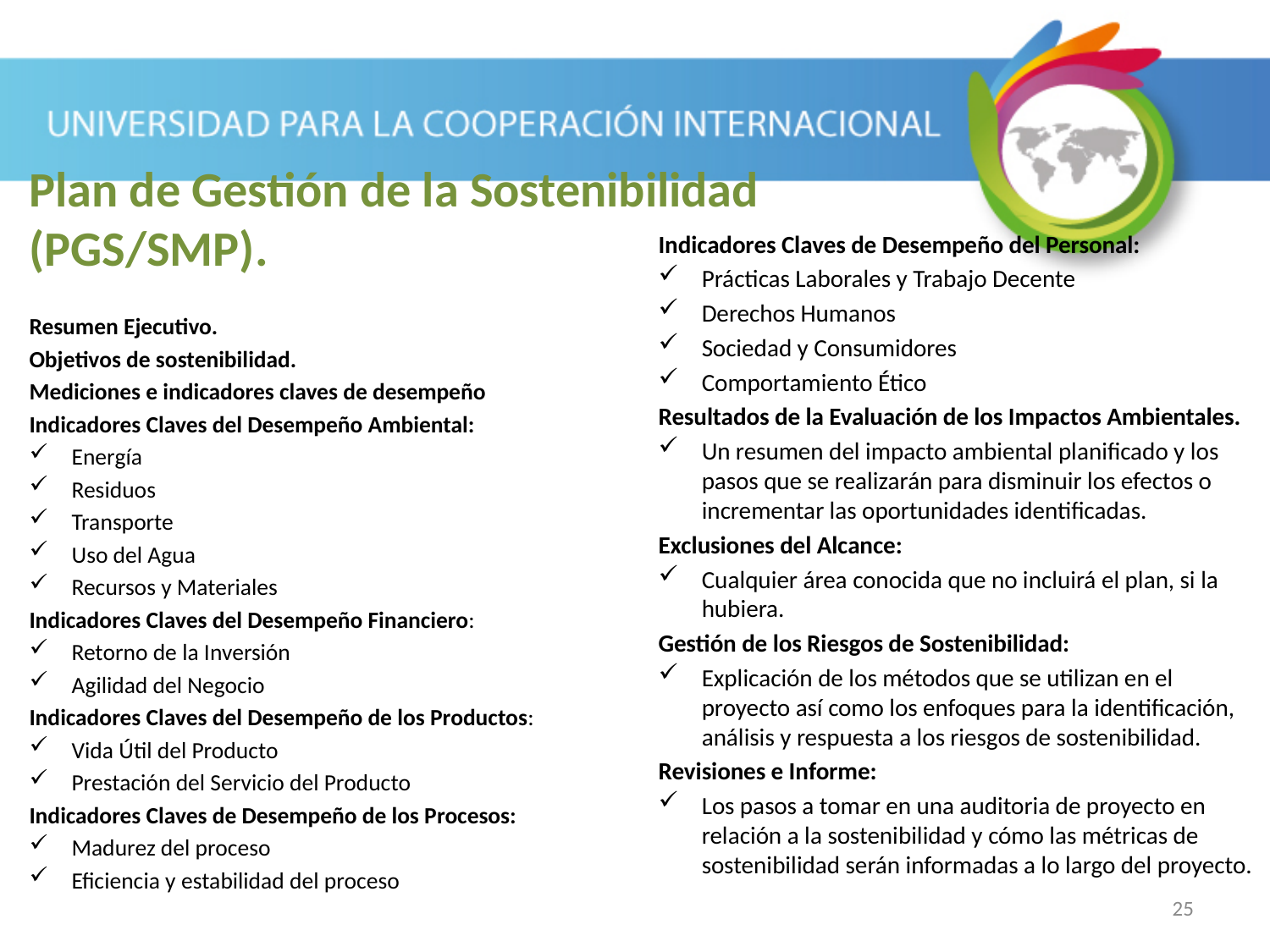

# Plan de Gestión de la Sostenibilidad (PGS/SMP).
Indicadores Claves de Desempeño del Personal:
Prácticas Laborales y Trabajo Decente
Derechos Humanos
Sociedad y Consumidores
Comportamiento Ético
Resultados de la Evaluación de los Impactos Ambientales.
Un resumen del impacto ambiental planificado y los pasos que se realizarán para disminuir los efectos o incrementar las oportunidades identificadas.
Exclusiones del Alcance:
Cualquier área conocida que no incluirá el plan, si la hubiera.
Gestión de los Riesgos de Sostenibilidad:
Explicación de los métodos que se utilizan en el proyecto así como los enfoques para la identificación, análisis y respuesta a los riesgos de sostenibilidad.
Revisiones e Informe:
Los pasos a tomar en una auditoria de proyecto en relación a la sostenibilidad y cómo las métricas de sostenibilidad serán informadas a lo largo del proyecto.

Resumen Ejecutivo.
Objetivos de sostenibilidad.
Mediciones e indicadores claves de desempeño
Indicadores Claves del Desempeño Ambiental:
Energía
Residuos
Transporte
Uso del Agua
Recursos y Materiales
Indicadores Claves del Desempeño Financiero:
Retorno de la Inversión
Agilidad del Negocio
Indicadores Claves del Desempeño de los Productos:
Vida Útil del Producto
Prestación del Servicio del Producto
Indicadores Claves de Desempeño de los Procesos:
Madurez del proceso
Eficiencia y estabilidad del proceso

25